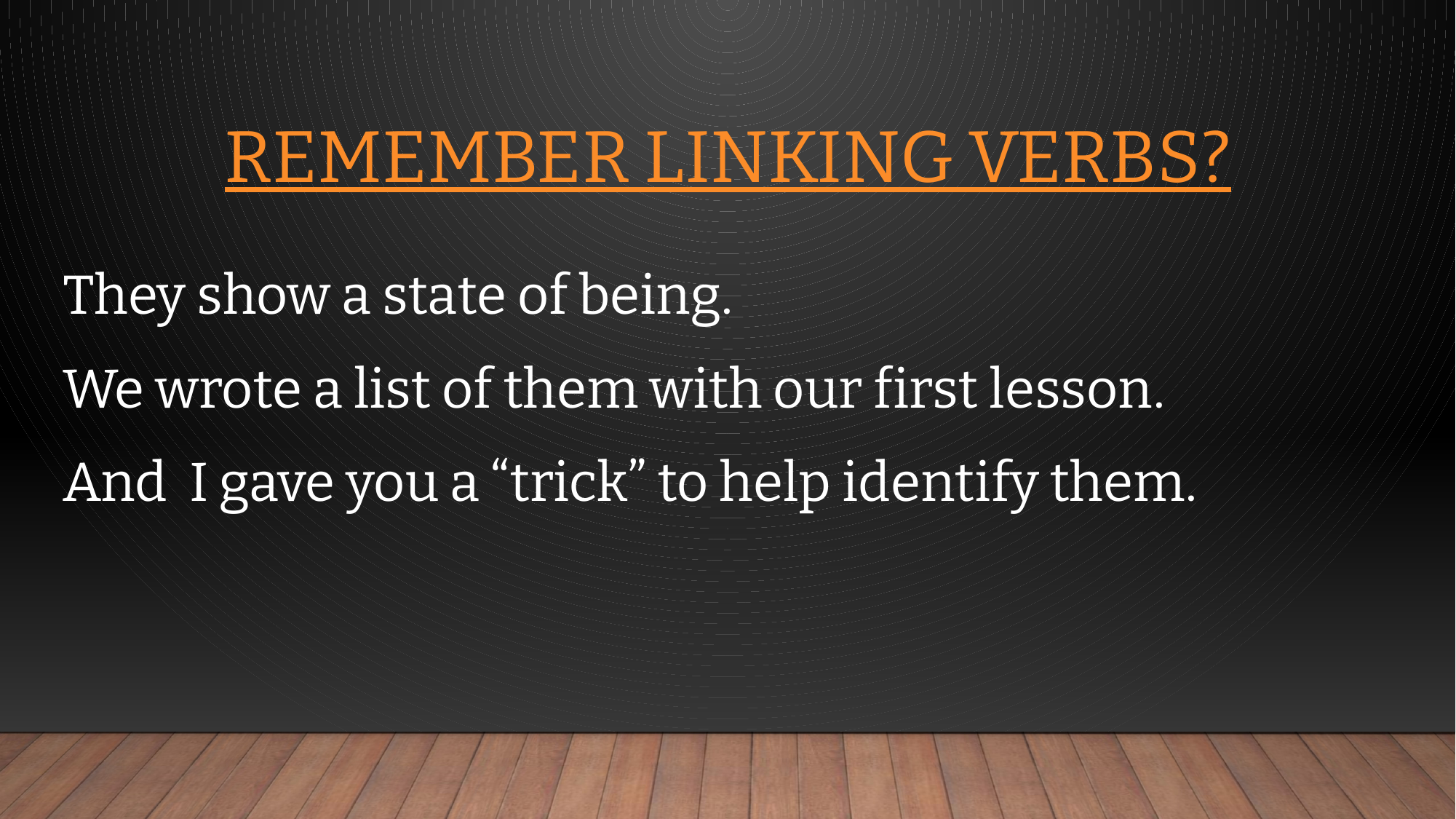

# Remember linking Verbs?
They show a state of being.
We wrote a list of them with our first lesson.
And  I gave you a “trick” to help identify them.